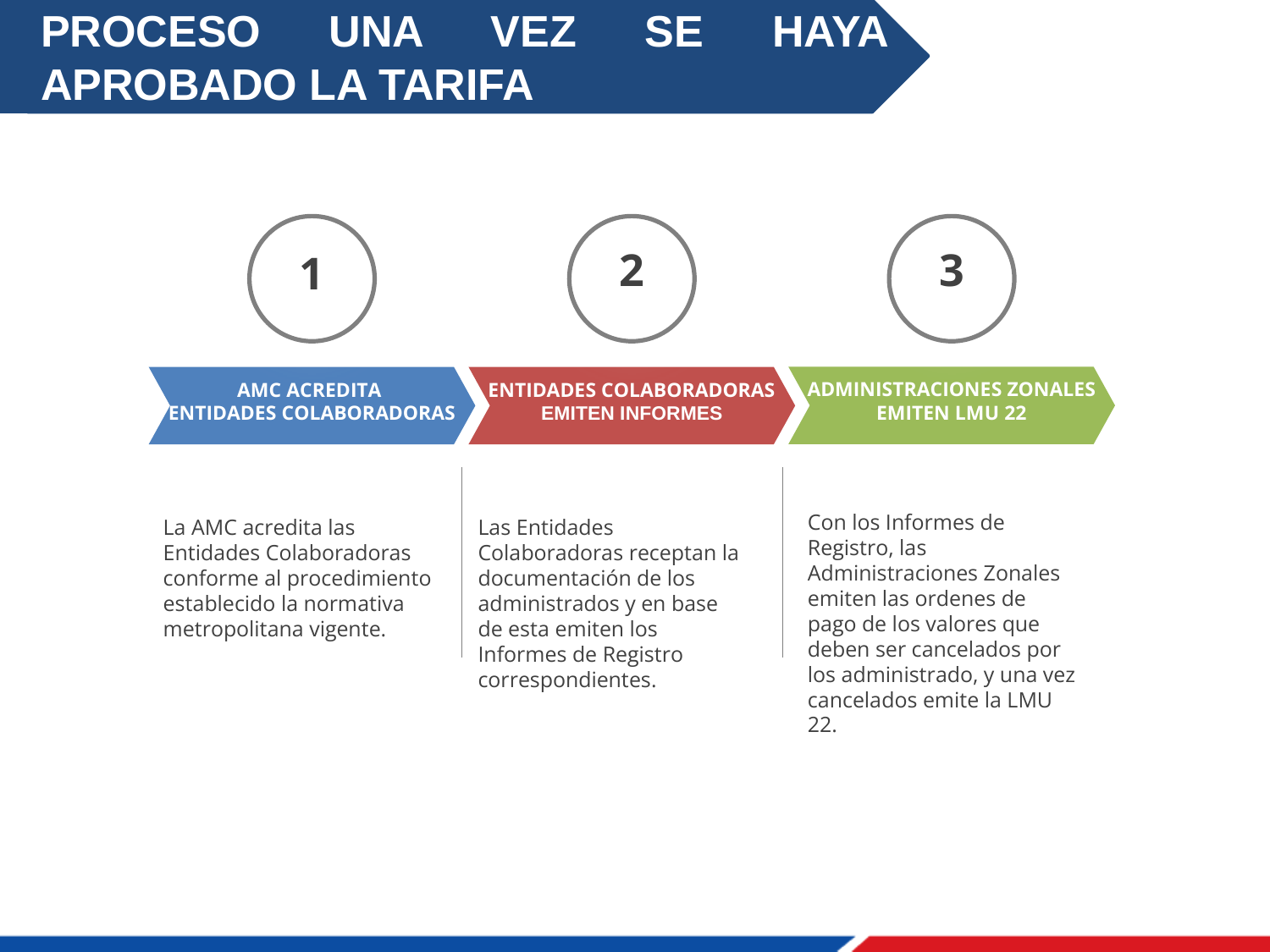

PROCESO UNA VEZ SE HAYA APROBADO LA TARIFA

2
3
1

ADMINISTRACIONES ZONALES
EMITEN LMU 22

AMC ACREDITA
ENTIDADES COLABORADORAS

ENTIDADES COLABORADORAS
EMITEN INFORMES
Con los Informes de Registro, las Administraciones Zonales emiten las ordenes de pago de los valores que deben ser cancelados por los administrado, y una vez cancelados emite la LMU 22.
La AMC acredita las Entidades Colaboradoras conforme al procedimiento establecido la normativa metropolitana vigente.
Las Entidades Colaboradoras receptan la documentación de los administrados y en base de esta emiten los Informes de Registro correspondientes.